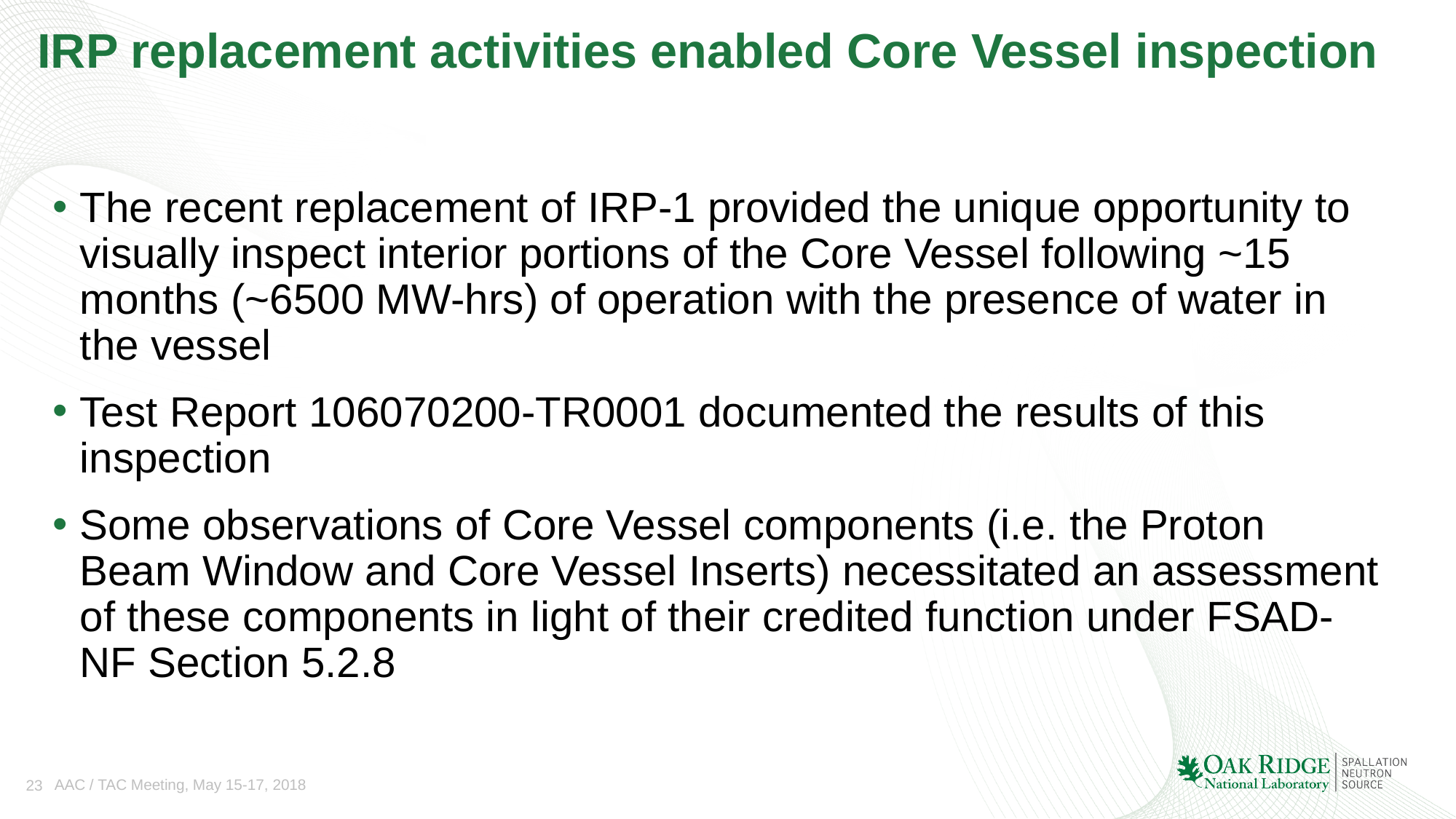

# IRP replacement activities enabled Core Vessel inspection
The recent replacement of IRP-1 provided the unique opportunity to visually inspect interior portions of the Core Vessel following ~15 months (~6500 MW-hrs) of operation with the presence of water in the vessel
Test Report 106070200-TR0001 documented the results of this inspection
Some observations of Core Vessel components (i.e. the Proton Beam Window and Core Vessel Inserts) necessitated an assessment of these components in light of their credited function under FSAD-NF Section 5.2.8